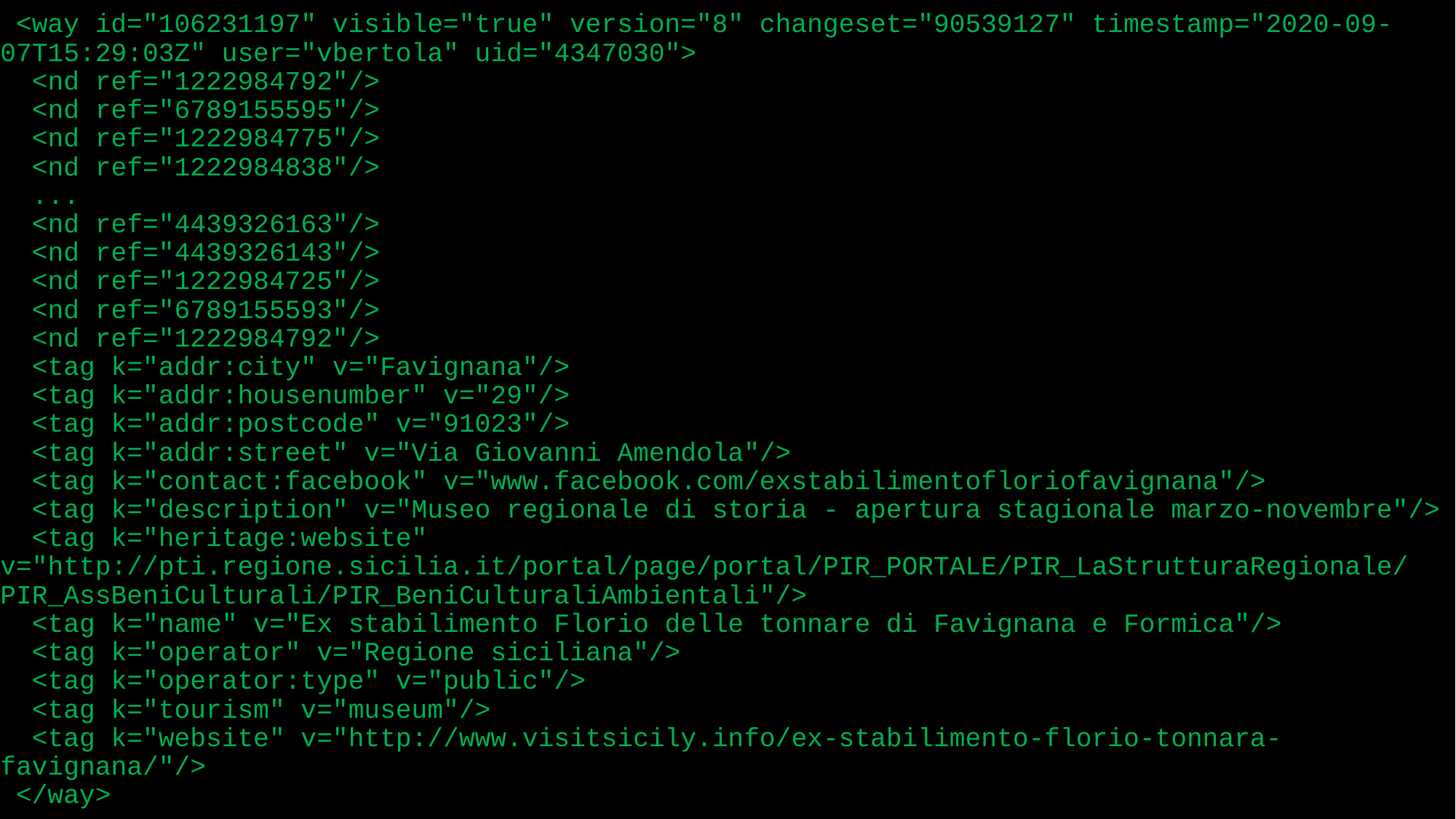

<way id="106231197" visible="true" version="8" changeset="90539127" timestamp="2020-09-07T15:29:03Z" user="vbertola" uid="4347030">
  <nd ref="1222984792"/>
  <nd ref="6789155595"/>
  <nd ref="1222984775"/>
  <nd ref="1222984838"/>
  ...
  <nd ref="4439326163"/>
  <nd ref="4439326143"/>
  <nd ref="1222984725"/>
  <nd ref="6789155593"/>
  <nd ref="1222984792"/>
  <tag k="addr:city" v="Favignana"/>
  <tag k="addr:housenumber" v="29"/>
  <tag k="addr:postcode" v="91023"/>
  <tag k="addr:street" v="Via Giovanni Amendola"/>
  <tag k="contact:facebook" v="www.facebook.com/exstabilimentofloriofavignana"/>
  <tag k="description" v="Museo regionale di storia - apertura stagionale marzo-novembre"/>
  <tag k="heritage:website" v="http://pti.regione.sicilia.it/portal/page/portal/PIR_PORTALE/PIR_LaStrutturaRegionale/PIR_AssBeniCulturali/PIR_BeniCulturaliAmbientali"/>
  <tag k="name" v="Ex stabilimento Florio delle tonnare di Favignana e Formica"/>
  <tag k="operator" v="Regione siciliana"/>
  <tag k="operator:type" v="public"/>
  <tag k="tourism" v="museum"/>
  <tag k="website" v="http://www.visitsicily.info/ex-stabilimento-florio-tonnara-favignana/"/>
 </way>